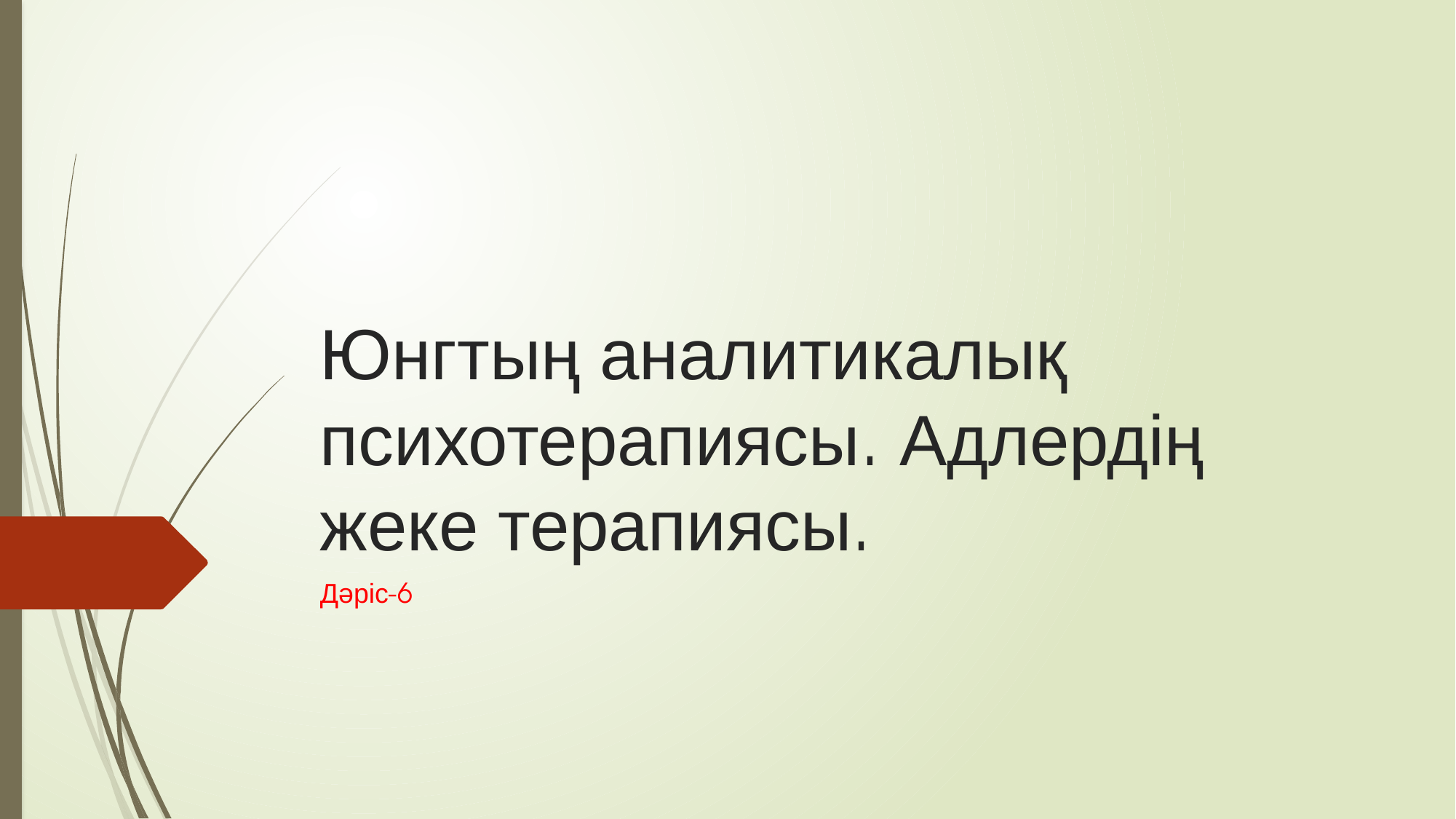

# Юнгтың аналитикалық психотерапиясы. Адлердің жеке терапиясы.
Дәріс-6